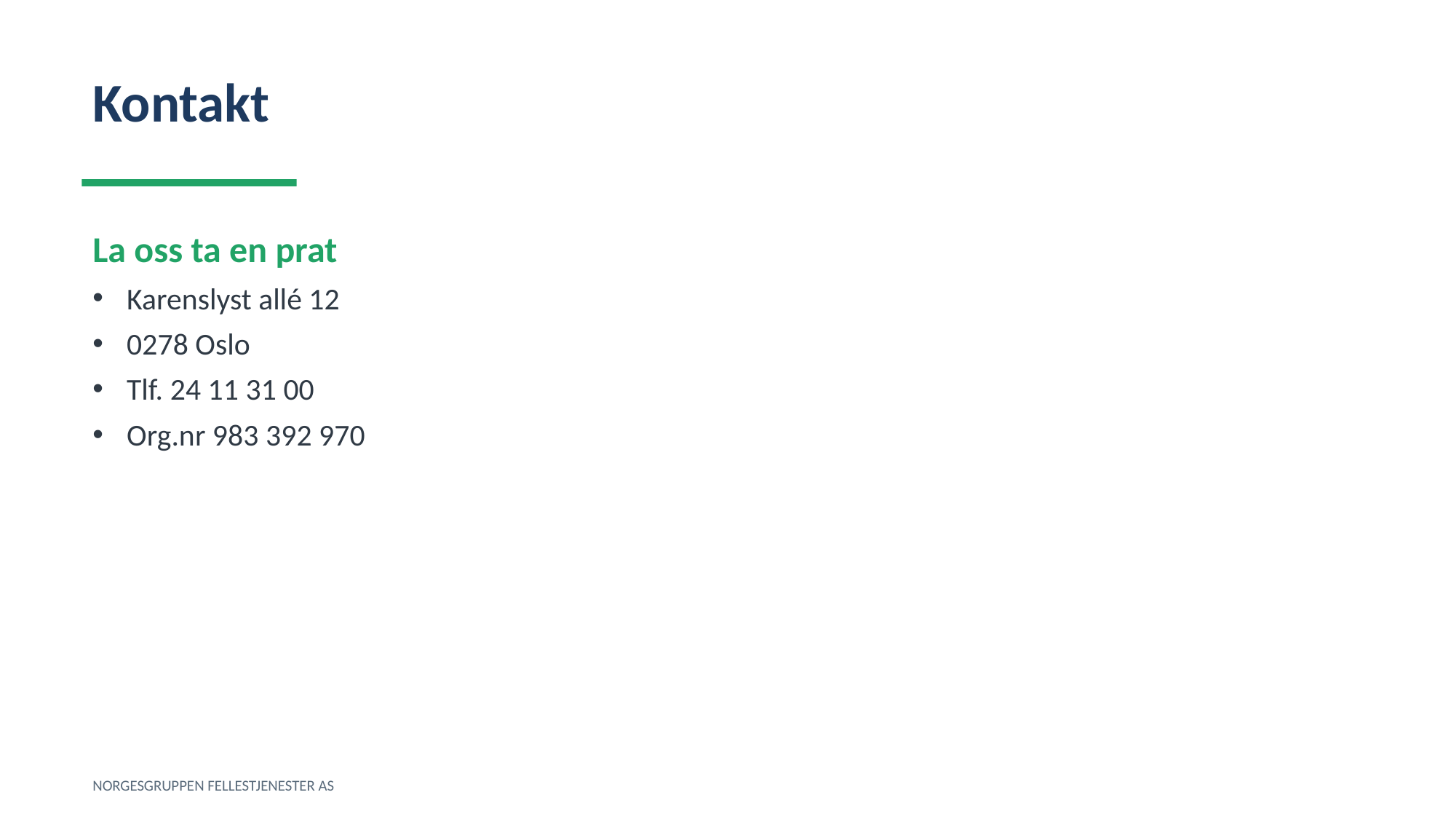

Kontakt

La oss ta en prat
Karenslyst allé 12
0278 Oslo
Tlf. 24 11 31 00
Org.nr 983 392 970
NORGESGRUPPEN FELLESTJENESTER AS